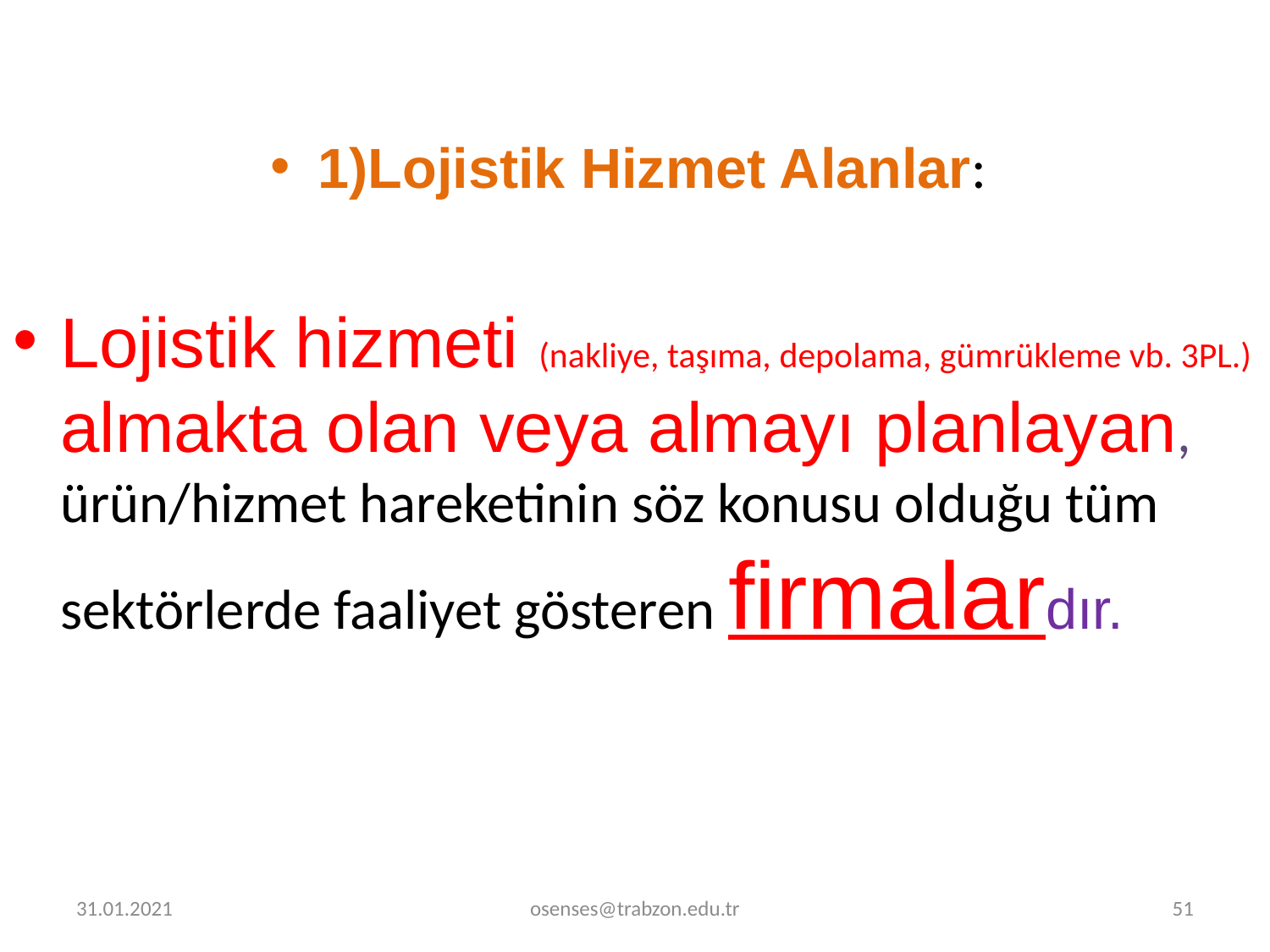

1)Lojistik Hizmet Alanlar:

Lojistik hizmeti (nakliye, taşıma, depolama, gümrükleme vb. 3PL.) almakta olan veya almayı planlayan, ürün/hizmet hareketinin söz konusu olduğu tüm sektörlerde faaliyet gösteren firmalardır.

31.01.2021
osenses@trabzon.edu.tr
51